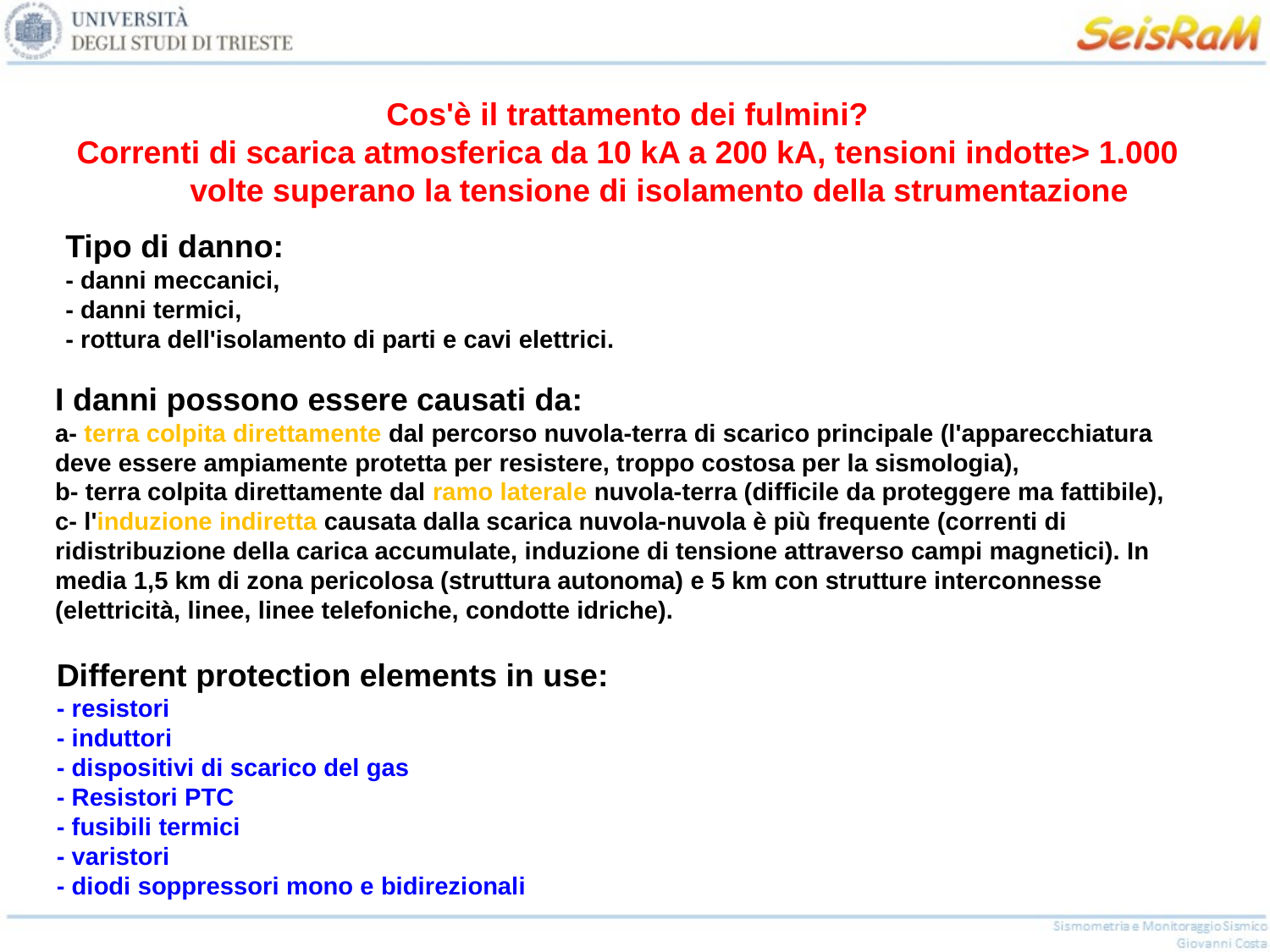

Cos'è il trattamento dei fulmini?
Correnti di scarica atmosferica da 10 kA a 200 kA, tensioni indotte> 1.000 volte superano la tensione di isolamento della strumentazione
Tipo di danno:
- danni meccanici,
- danni termici,
- rottura dell'isolamento di parti e cavi elettrici.
I danni possono essere causati da:
a- terra colpita direttamente dal percorso nuvola-terra di scarico principale (l'apparecchiatura deve essere ampiamente protetta per resistere, troppo costosa per la sismologia),
b- terra colpita direttamente dal ramo laterale nuvola-terra (difficile da proteggere ma fattibile),
c- l'induzione indiretta causata dalla scarica nuvola-nuvola è più frequente (correnti di ridistribuzione della carica accumulate, induzione di tensione attraverso campi magnetici). In media 1,5 km di zona pericolosa (struttura autonoma) e 5 km con strutture interconnesse (elettricità, linee, linee telefoniche, condotte idriche).
Different protection elements in use:
- resistori
- induttori
- dispositivi di scarico del gas
- Resistori PTC
- fusibili termici
- varistori
- diodi soppressori mono e bidirezionali